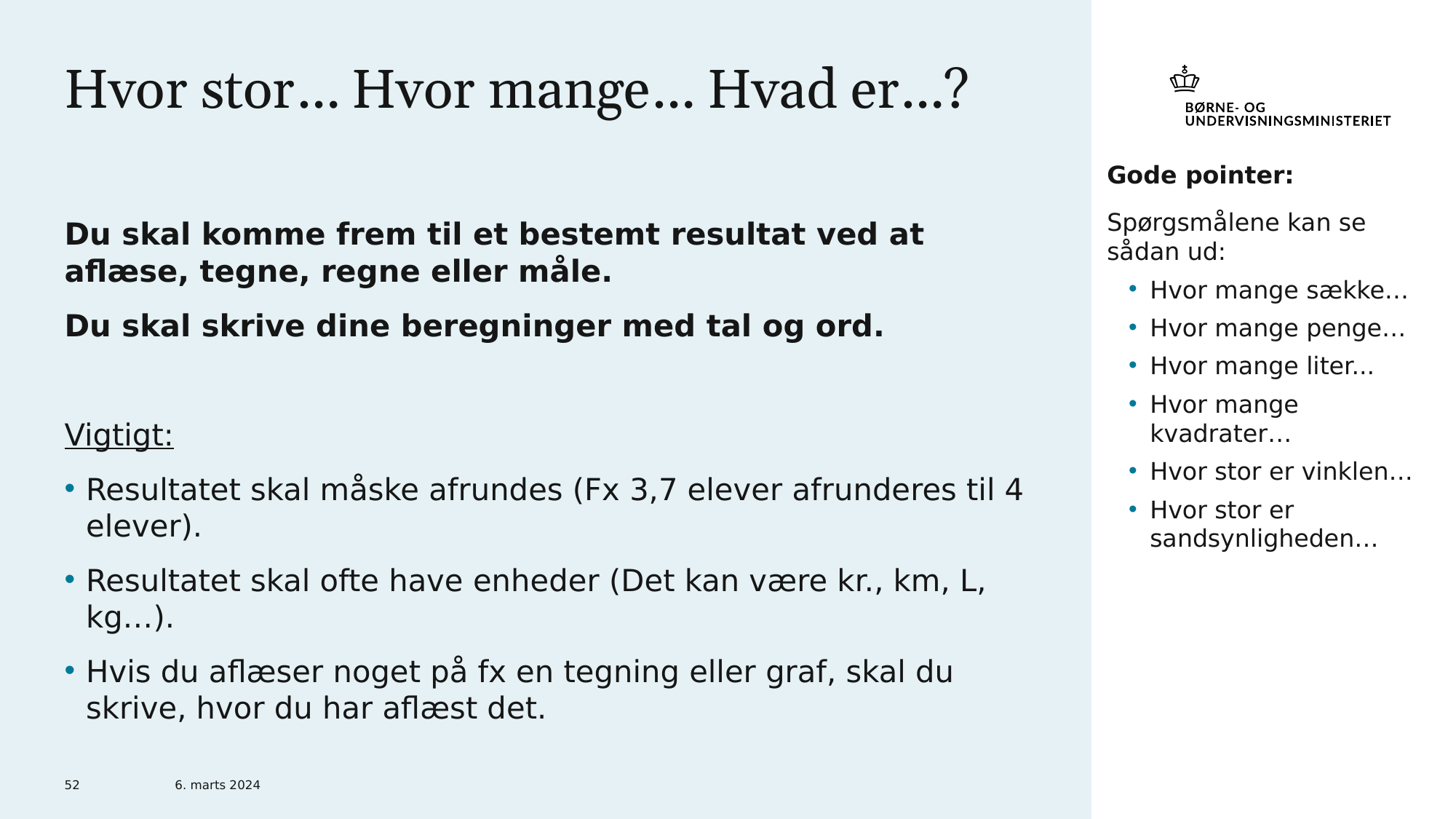

# Hvor stor… Hvor mange… Hvad er…?
Du skal komme frem til et bestemt resultat ved at aflæse, tegne, regne eller måle.
Du skal skrive dine beregninger med tal og ord.

Vigtigt:
Resultatet skal måske afrundes (Fx 3,7 elever afrunderes til 4 elever).
Resultatet skal ofte have enheder (Det kan være kr., km, L, kg…).
Hvis du aflæser noget på fx en tegning eller graf, skal du skrive, hvor du har aflæst det.

Gode pointer:
Spørgsmålene kan se sådan ud:
Hvor mange sække…
Hvor mange penge…
Hvor mange liter...
Hvor mange kvadrater…
Hvor stor er vinklen…
Hvor stor er sandsynligheden…

52
6. marts 2024